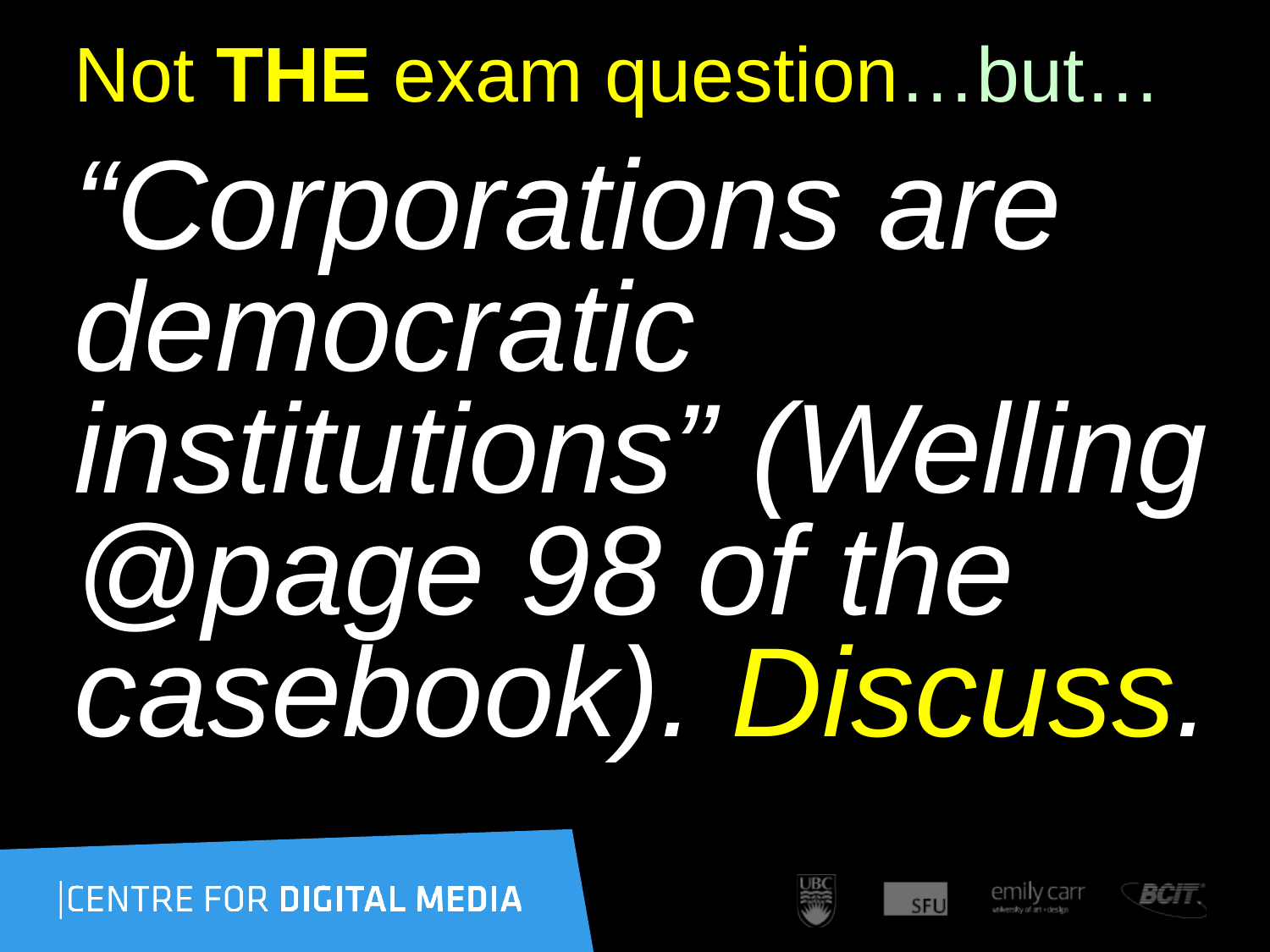

# Not THE exam question…but…
“Corporations are democratic institutions” (Welling @page 98 of the casebook). Discuss.